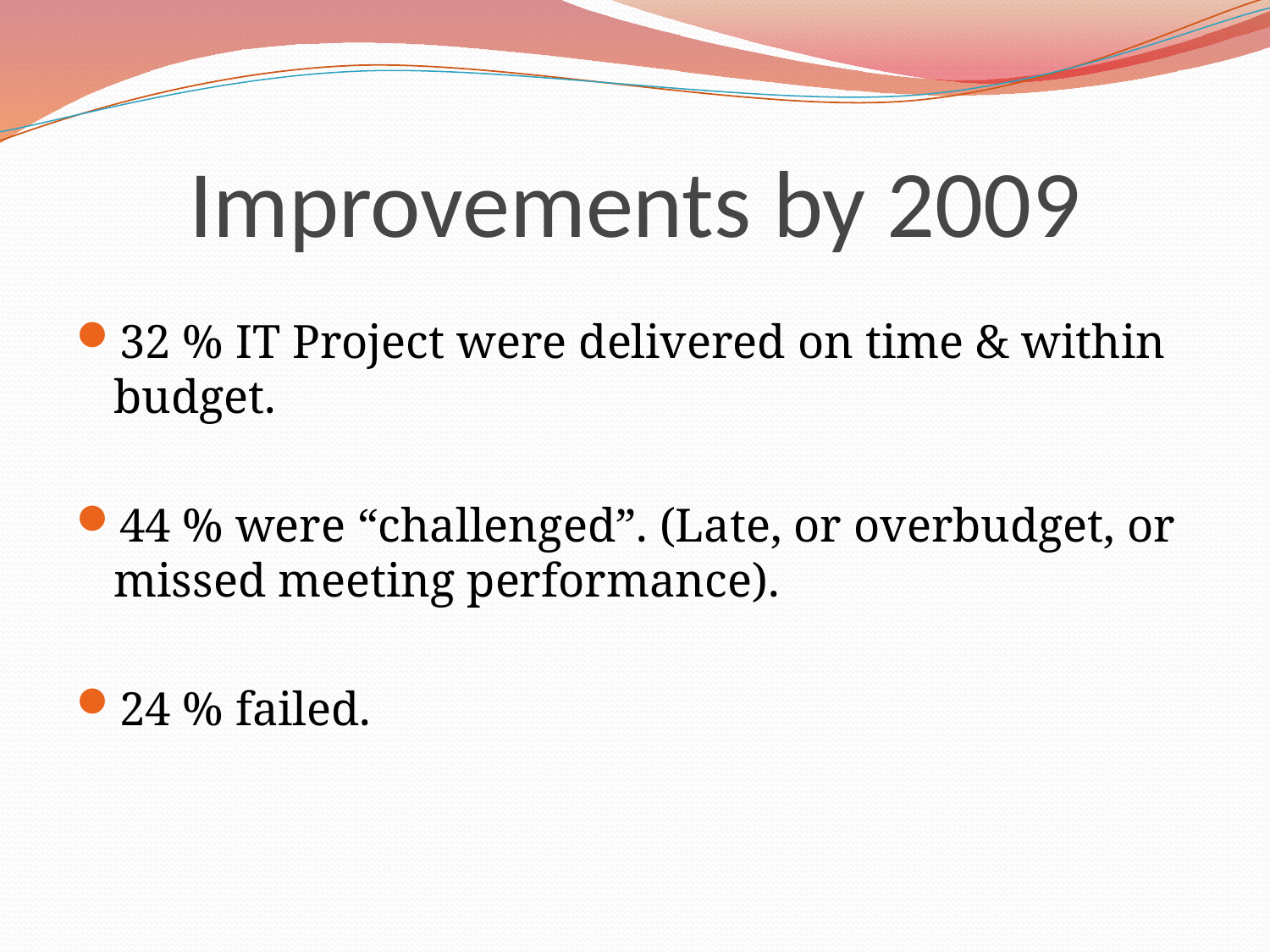

# Improvements by 2009
32 % IT Project were delivered on time & within budget.

44 % were “challenged”. (Late, or overbudget, or missed meeting performance).

24 % failed.